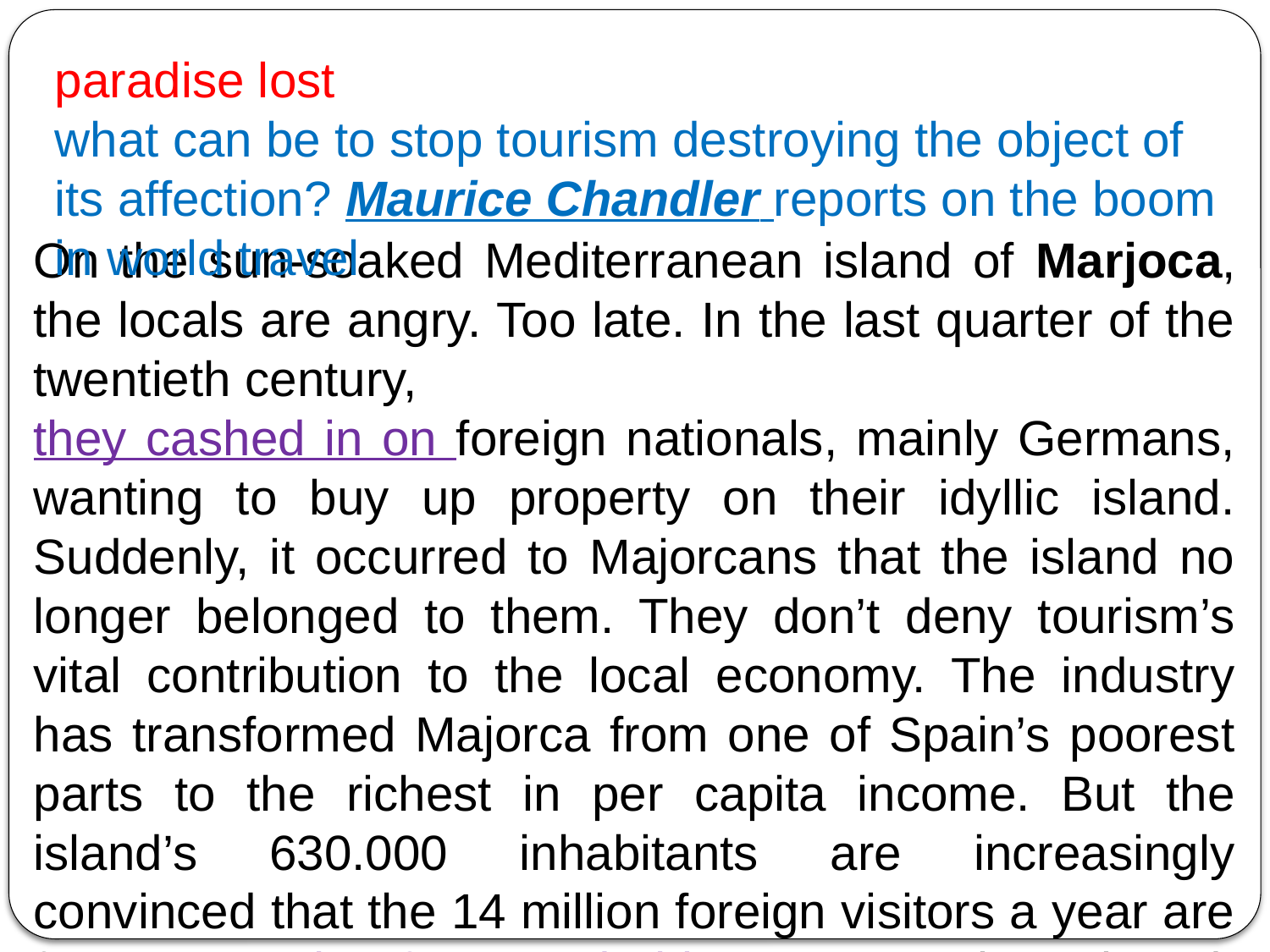

paradise lost
what can be to stop tourism destroying the object of its affection? Maurice Chandler reports on the boom in world travel
On the sun-soaked Mediterranean island of Marjoca, the locals are angry. Too late. In the last quarter of the twentieth century,
they cashed in on foreign nationals, mainly Germans, wanting to buy up property on their idyllic island. Suddenly, it occurred to Majorcans that the island no longer belonged to them. They don’t deny tourism’s vital contribution to the local economy. The industry has transformed Majorca from one of Spain’s poorest parts to the richest in per capita income. But the island’s 630.000 inhabitants are increasingly convinced that the 14 million foreign visitors a year are far too much of a good things. Water is rationed, pollution is worsening, and there is no affordable housing left for them to buy.